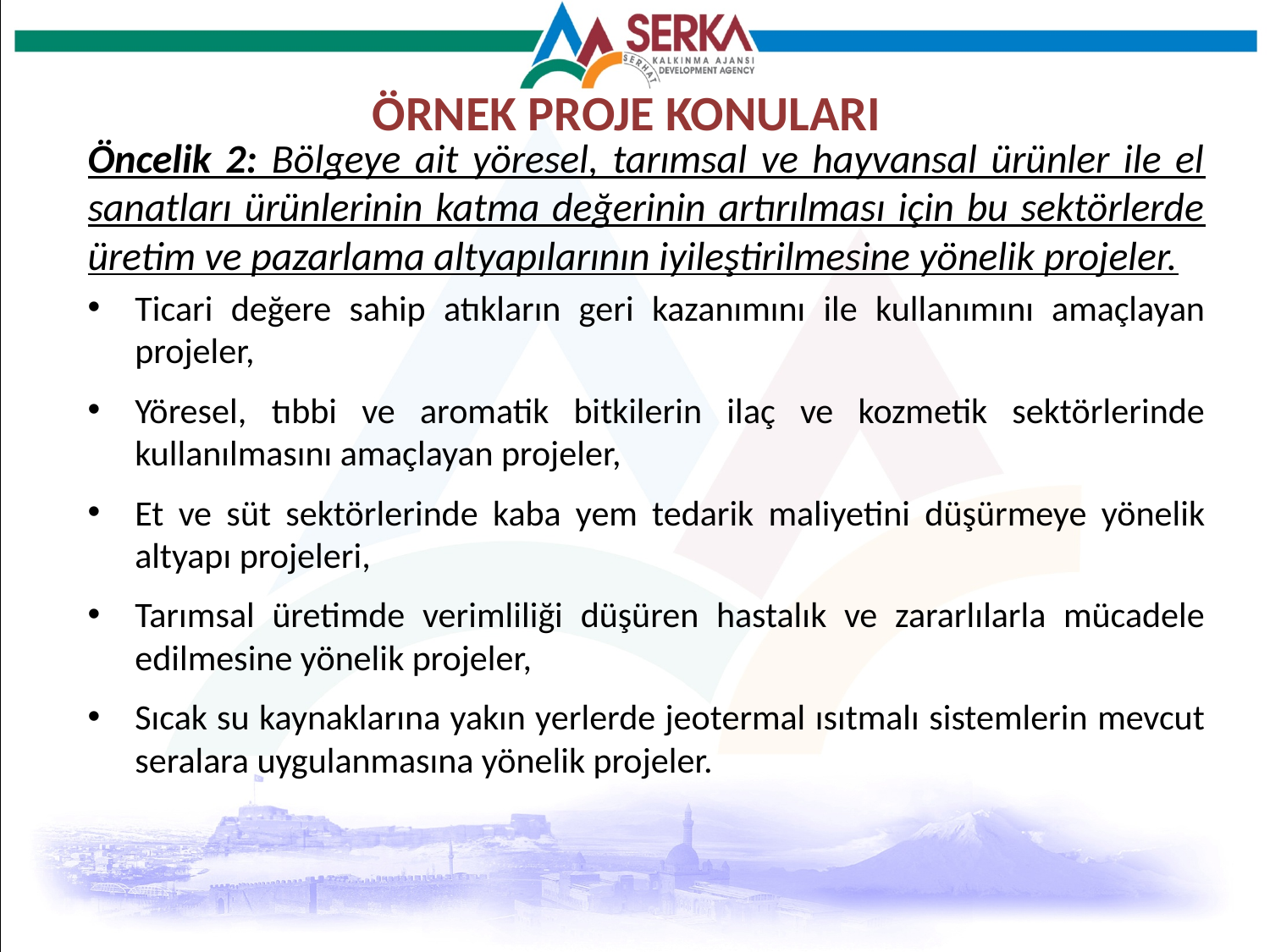

# ÖRNEK PROJE KONULARI
Öncelik 2: Bölgeye ait yöresel, tarımsal ve hayvansal ürünler ile el sanatları ürünlerinin katma değerinin artırılması için bu sektörlerde üretim ve pazarlama altyapılarının iyileştirilmesine yönelik projeler.
Ticari değere sahip atıkların geri kazanımını ile kullanımını amaçlayan projeler,
Yöresel, tıbbi ve aromatik bitkilerin ilaç ve kozmetik sektörlerinde kullanılmasını amaçlayan projeler,
Et ve süt sektörlerinde kaba yem tedarik maliyetini düşürmeye yönelik altyapı projeleri,
Tarımsal üretimde verimliliği düşüren hastalık ve zararlılarla mücadele edilmesine yönelik projeler,
Sıcak su kaynaklarına yakın yerlerde jeotermal ısıtmalı sistemlerin mevcut seralara uygulanmasına yönelik projeler.